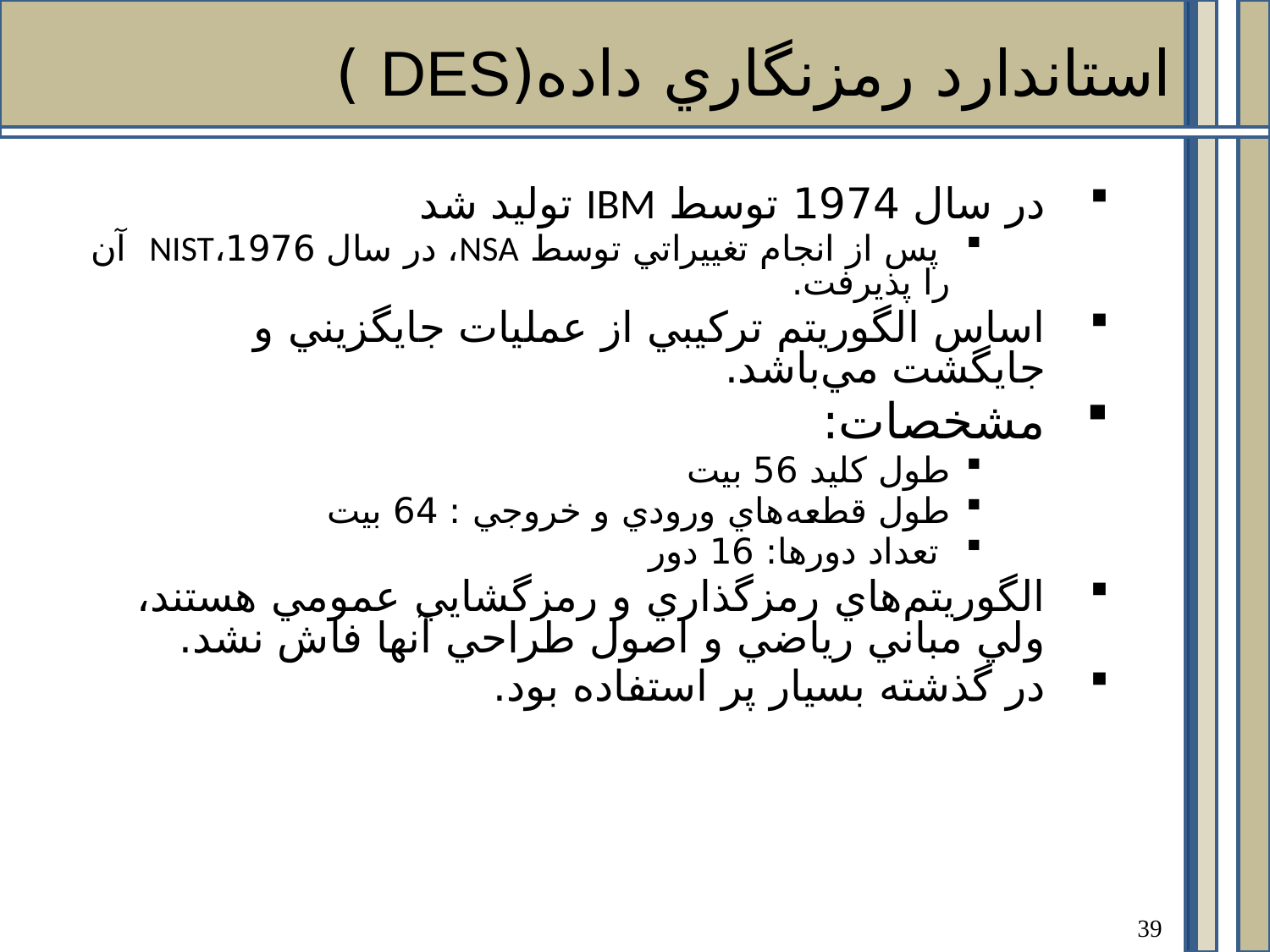

استاندارد رمزنگاري داده(DES )
در سال 1974 توسط IBM توليد شد
 پس از انجام تغييراتي توسط NSA، در سال 1976،NIST  آن را پذيرفت.
اساس الگوريتم تركيبي از عمليات جايگزيني و جايگشت مي‌باشد.
مشخصات:
طول كليد 56 بيت
طول قطعه‌هاي ورودي و خروجي : 64 بيت
 تعداد دورها: 16 دور
الگوريتم‌هاي رمزگذاري و رمزگشايي عمومي هستند، ولي مباني رياضي و اصول طراحي آنها فاش نشد.
در گذشته بسيار پر استفاده بود.
39